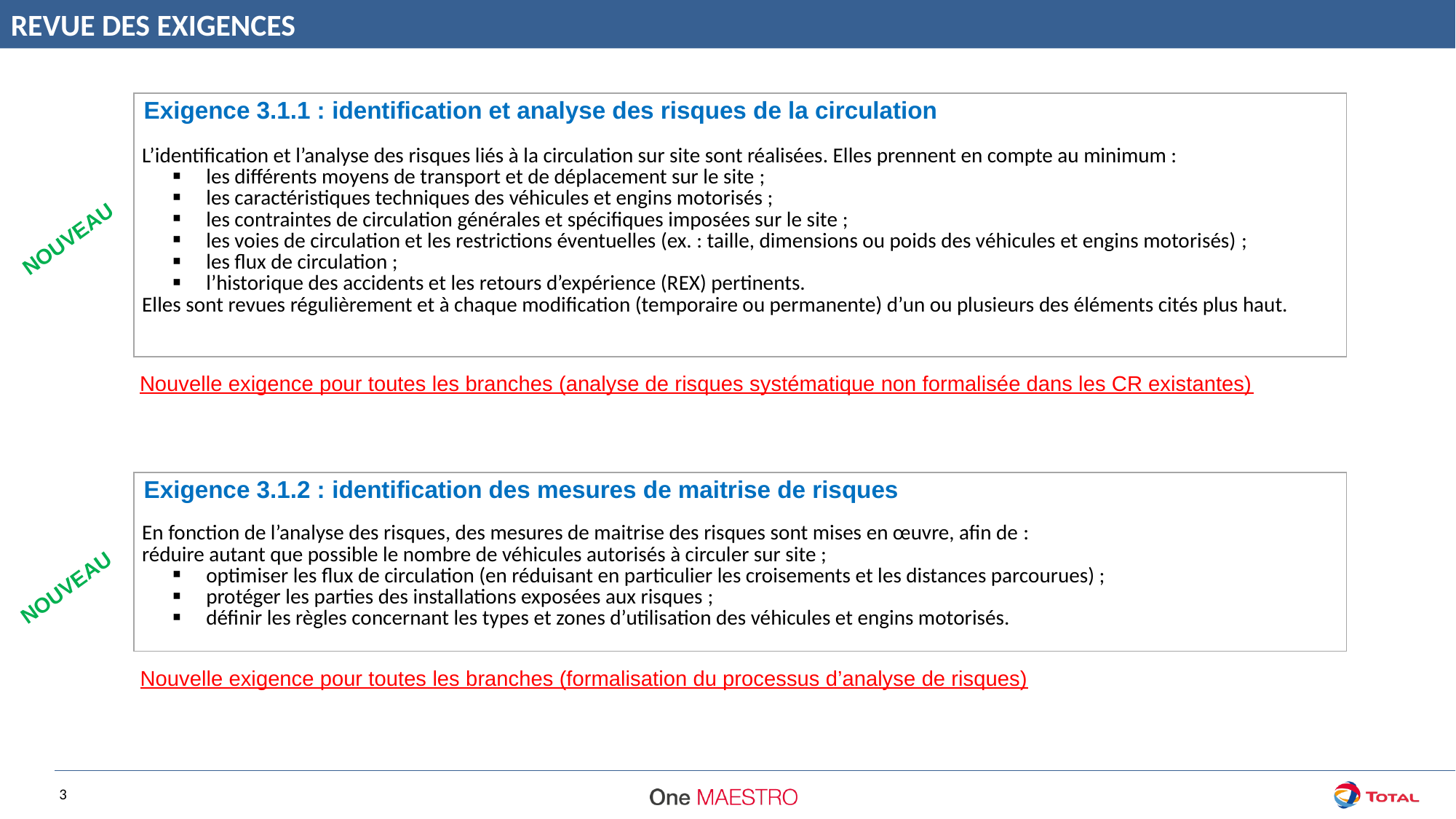

REVUE DES EXIGENCES
| {Exigence 3.1.1 : identification et analyse des risques de la circulation |
| --- |
| L’identification et l’analyse des risques liés à la circulation sur site sont réalisées. Elles prennent en compte au minimum : les différents moyens de transport et de déplacement sur le site ; les caractéristiques techniques des véhicules et engins motorisés ; les contraintes de circulation générales et spécifiques imposées sur le site ; les voies de circulation et les restrictions éventuelles (ex. : taille, dimensions ou poids des véhicules et engins motorisés) ; les flux de circulation ; l’historique des accidents et les retours d’expérience (REX) pertinents. Elles sont revues régulièrement et à chaque modification (temporaire ou permanente) d’un ou plusieurs des éléments cités plus haut. |
NOUVEAU
Nouvelle exigence pour toutes les branches (analyse de risques systématique non formalisée dans les CR existantes)
| {Exigence 3.1.2 : identification des mesures de maitrise de risques |
| --- |
| En fonction de l’analyse des risques, des mesures de maitrise des risques sont mises en œuvre, afin de : réduire autant que possible le nombre de véhicules autorisés à circuler sur site ; optimiser les flux de circulation (en réduisant en particulier les croisements et les distances parcourues) ; protéger les parties des installations exposées aux risques ; définir les règles concernant les types et zones d’utilisation des véhicules et engins motorisés. |
NOUVEAU
Nouvelle exigence pour toutes les branches (formalisation du processus d’analyse de risques)